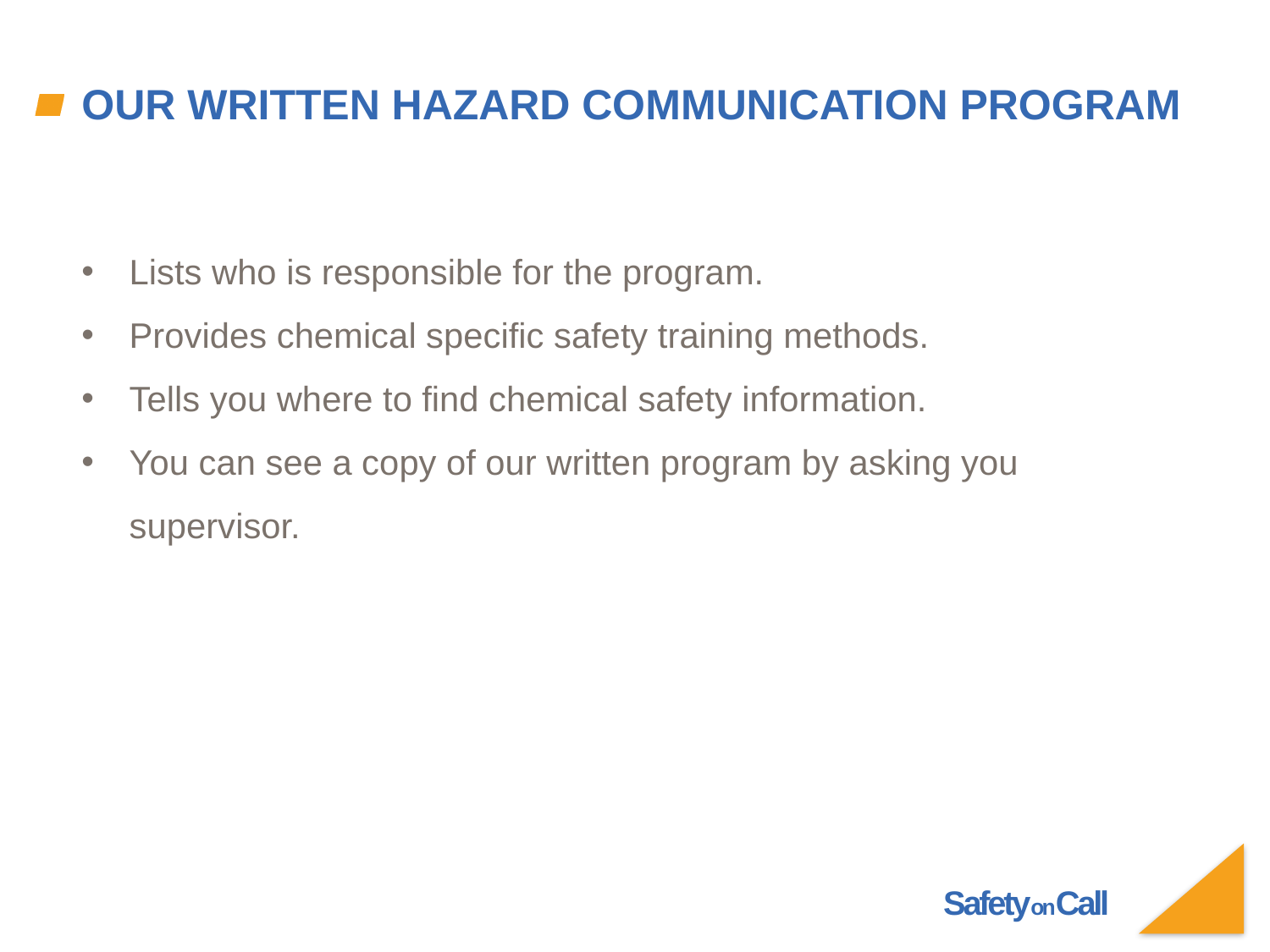

# Our Written Hazard Communication Program
Lists who is responsible for the program.
Provides chemical specific safety training methods.
Tells you where to find chemical safety information.
You can see a copy of our written program by asking you supervisor.